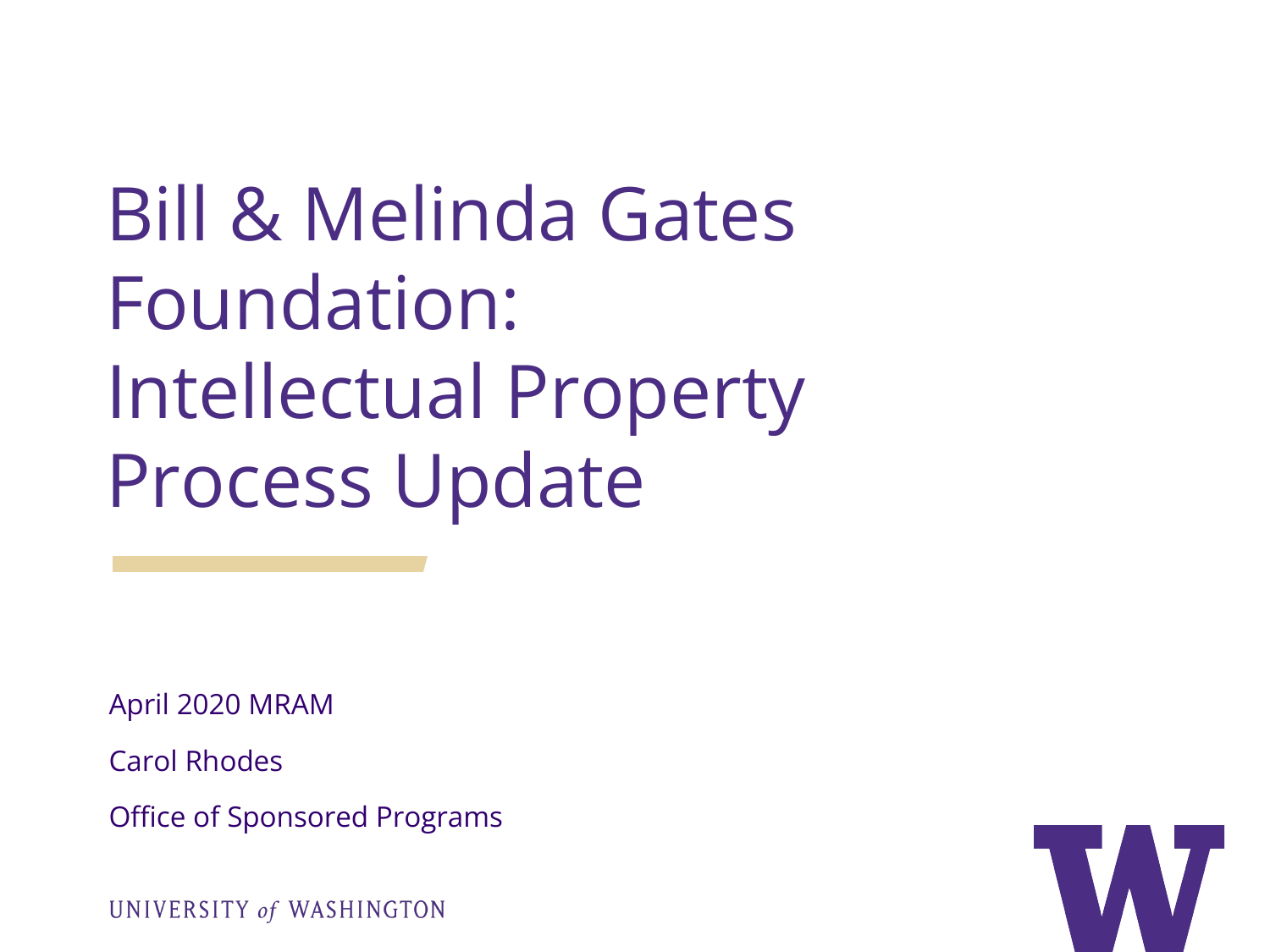

Bill & Melinda Gates Foundation:
Intellectual Property Process Update
April 2020 MRAM
Carol Rhodes
Office of Sponsored Programs